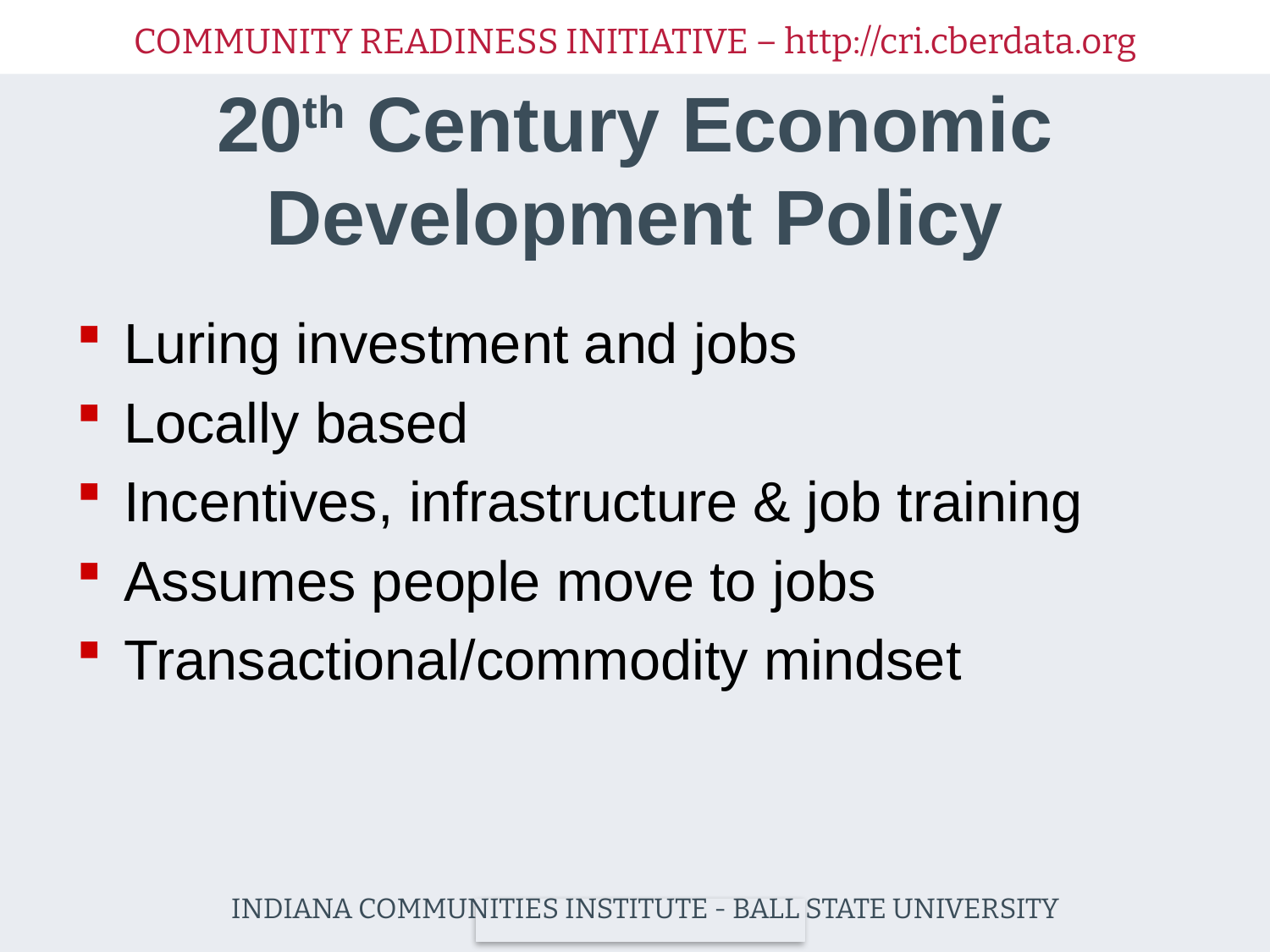

# 20th Century Economic Development Policy

Luring investment and jobs
Locally based
Incentives, infrastructure & job training
Assumes people move to jobs
Transactional/commodity mindset